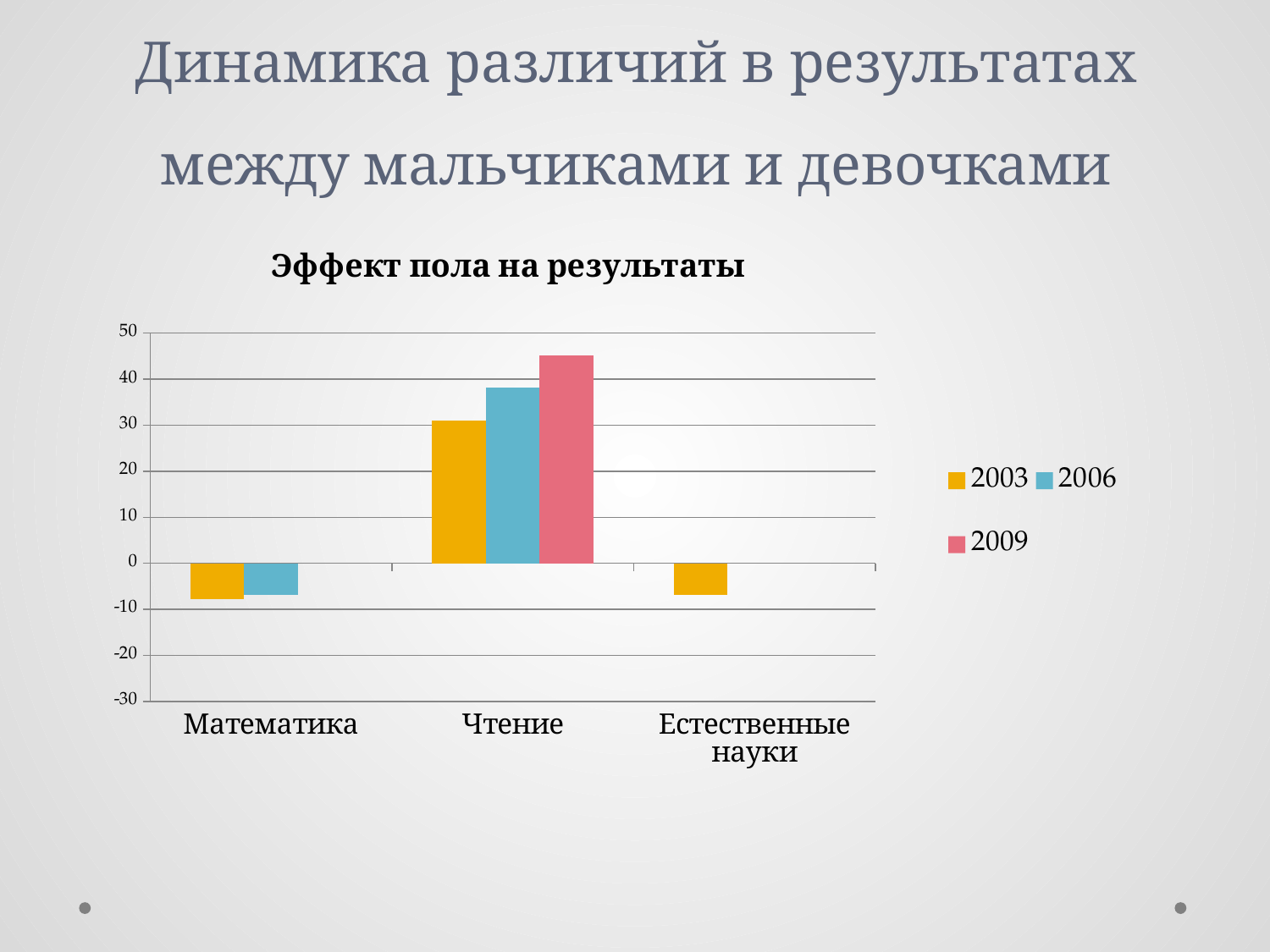

# Динамика различий в результатах между мальчиками и девочками

### Chart: Эффект пола на результаты

| Category | 2003 | 2006 | 2009 |
|---|---|---|---|
| Математика | -7.73 | -6.91 | None |
| Чтение | 31.09 | 38.24 | 45.12000000000001 |
| Естественные науки | -6.92 | None | None |